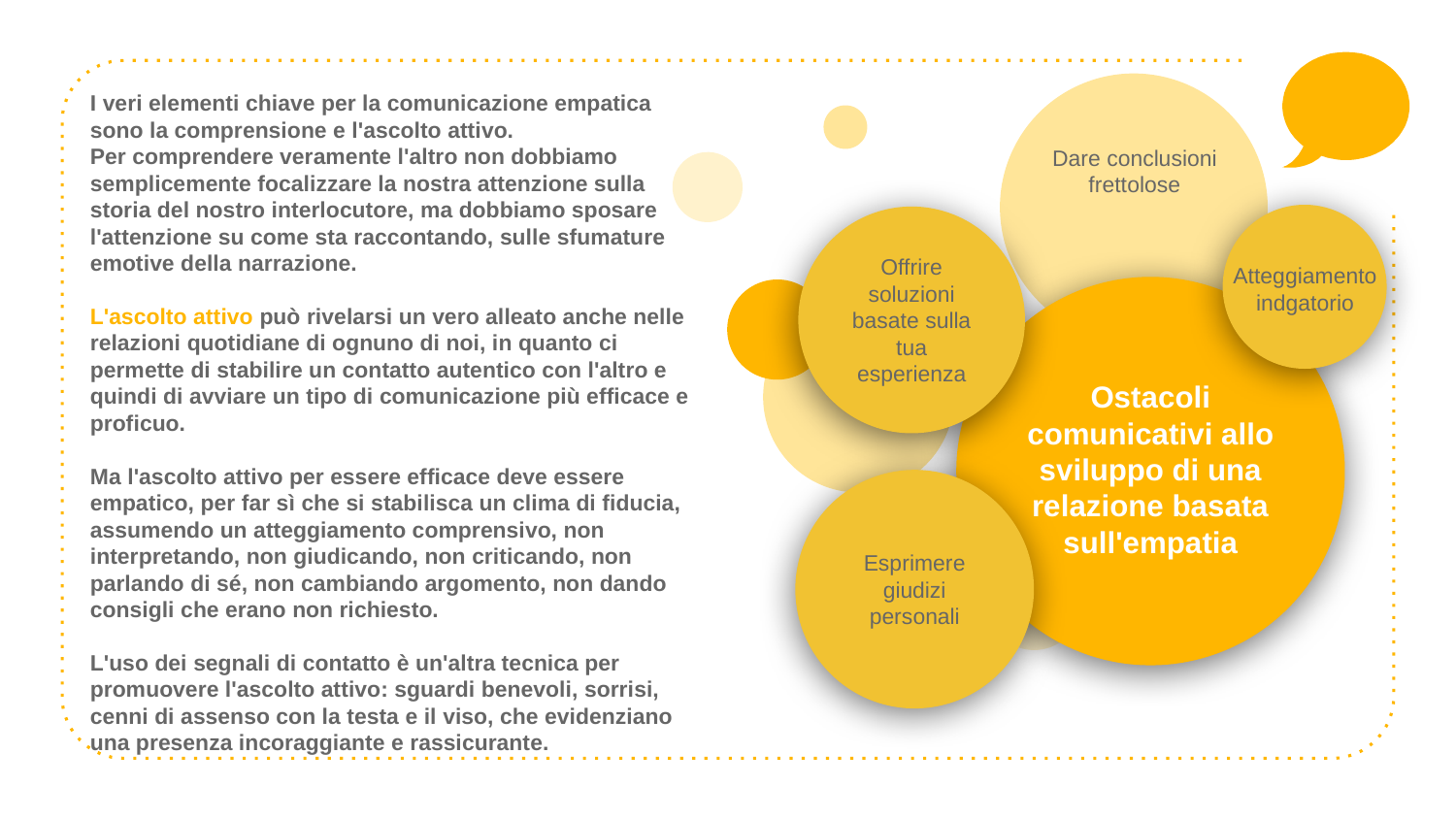

I veri elementi chiave per la comunicazione empatica sono la comprensione e l'ascolto attivo.
Per comprendere veramente l'altro non dobbiamo semplicemente focalizzare la nostra attenzione sulla storia del nostro interlocutore, ma dobbiamo sposare l'attenzione su come sta raccontando, sulle sfumature emotive della narrazione.

L'ascolto attivo può rivelarsi un vero alleato anche nelle relazioni quotidiane di ognuno di noi, in quanto ci permette di stabilire un contatto autentico con l'altro e quindi di avviare un tipo di comunicazione più efficace e proficuo.

Ma l'ascolto attivo per essere efficace deve essere empatico, per far sì che si stabilisca un clima di fiducia, assumendo un atteggiamento comprensivo, non interpretando, non giudicando, non criticando, non parlando di sé, non cambiando argomento, non dando consigli che erano non richiesto.

L'uso dei segnali di contatto è un'altra tecnica per promuovere l'ascolto attivo: sguardi benevoli, sorrisi, cenni di assenso con la testa e il viso, che evidenziano una presenza incoraggiante e rassicurante.
Dare conclusioni
frettolose

Atteggiamento indgatorio

Offrire soluzioni basate sulla tua esperienza

Ostacoli comunicativi allo sviluppo di una relazione basata sull'empatia

Esprimere giudizi personali